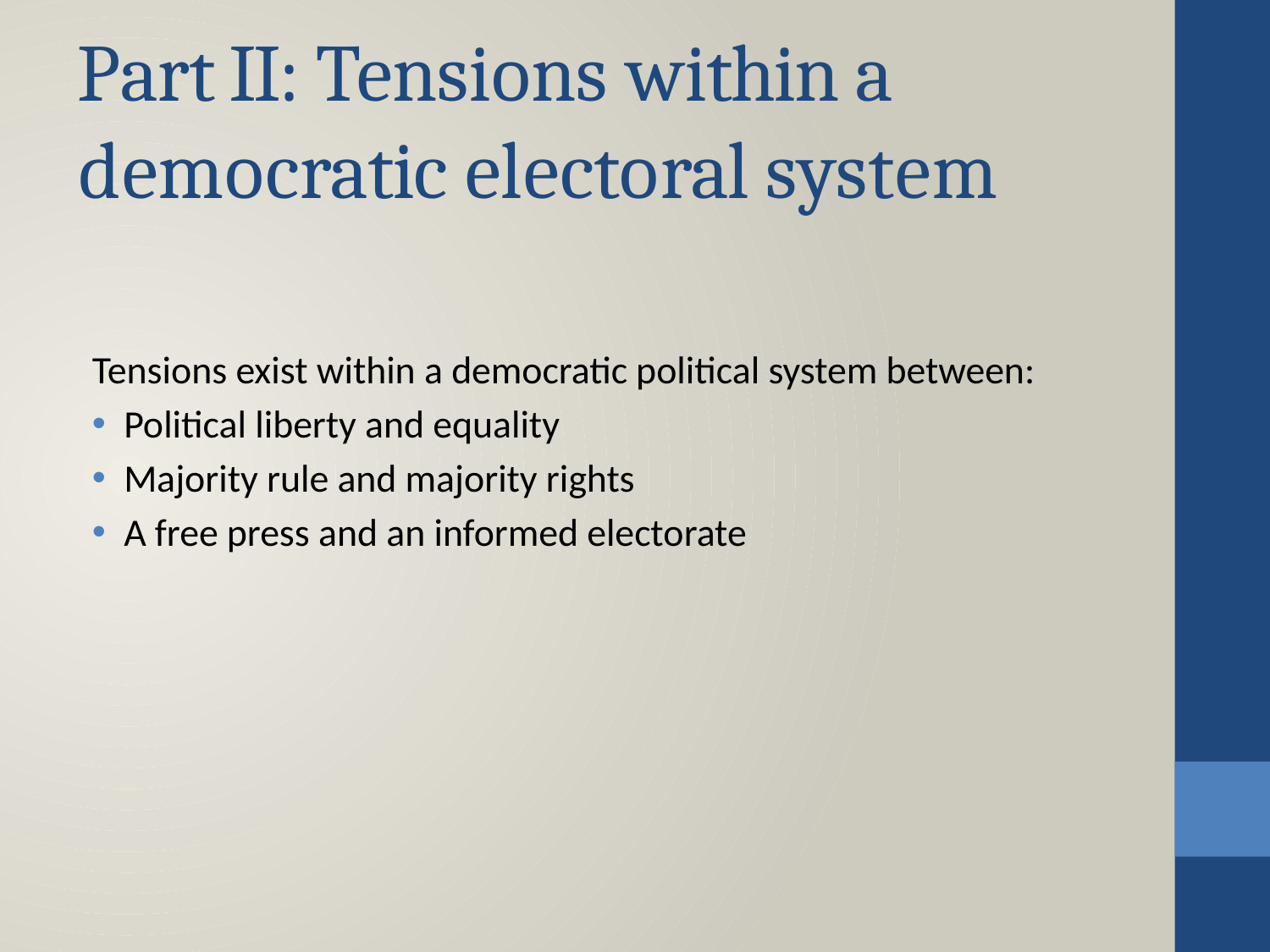

# Part II: Tensions within a democratic electoral system
Tensions exist within a democratic political system between:
Political liberty and equality
Majority rule and majority rights
A free press and an informed electorate